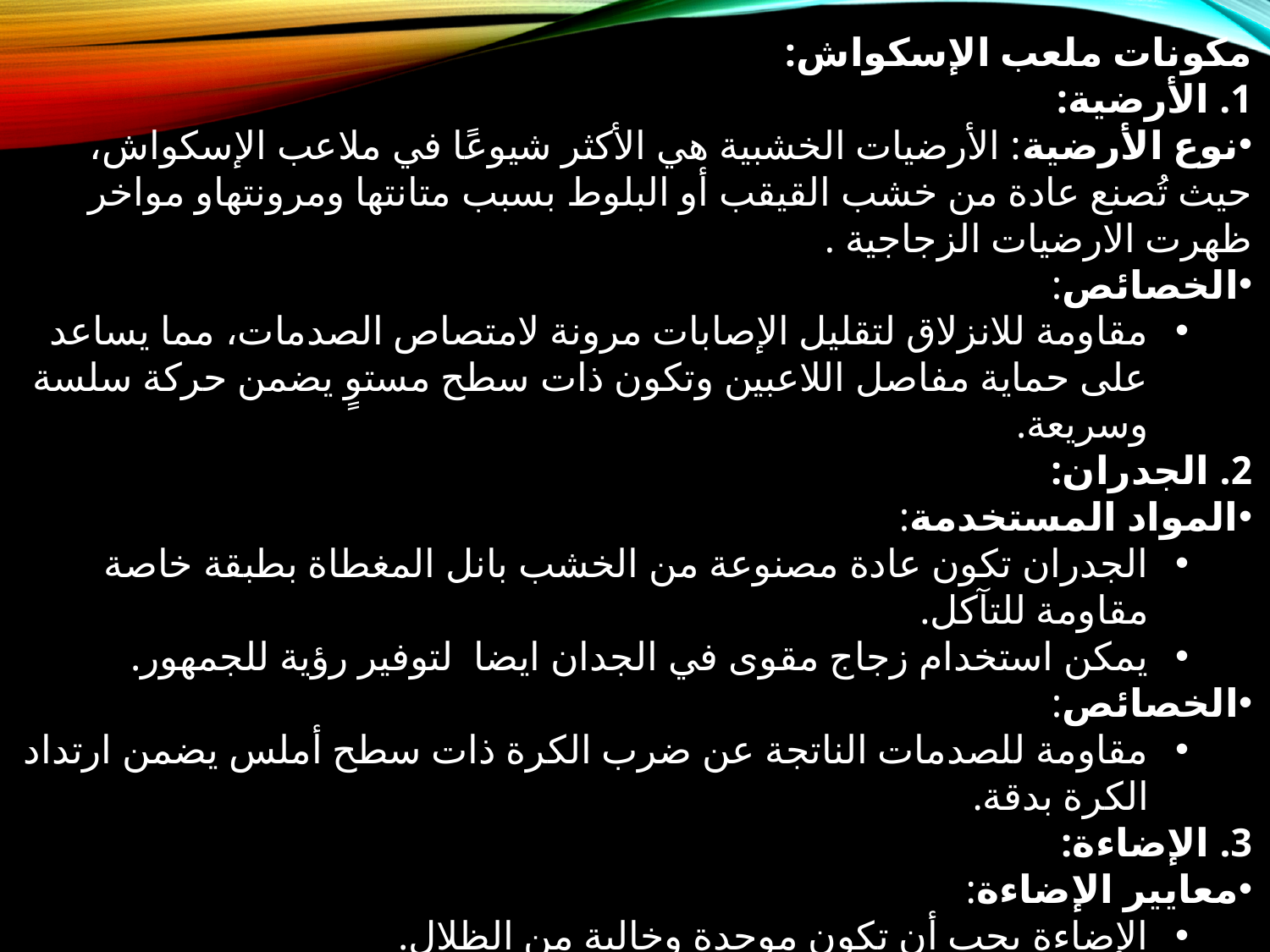

مكونات ملعب الإسكواش:
1. الأرضية:
نوع الأرضية: الأرضيات الخشبية هي الأكثر شيوعًا في ملاعب الإسكواش، حيث تُصنع عادة من خشب القيقب أو البلوط بسبب متانتها ومرونتهاو مواخر ظهرت الارضيات الزجاجية .
الخصائص:
مقاومة للانزلاق لتقليل الإصابات مرونة لامتصاص الصدمات، مما يساعد على حماية مفاصل اللاعبين وتكون ذات سطح مستوٍ يضمن حركة سلسة وسريعة.
2. الجدران:
المواد المستخدمة:
الجدران تكون عادة مصنوعة من الخشب بانل المغطاة بطبقة خاصة مقاومة للتآكل.
يمكن استخدام زجاج مقوى في الجدان ايضا  لتوفير رؤية للجمهور.
الخصائص:
مقاومة للصدمات الناتجة عن ضرب الكرة ذات سطح أملس يضمن ارتداد الكرة بدقة.
3. الإضاءة:
معايير الإضاءة:
الإضاءة يجب أن تكون موحدة وخالية من الظلال.
عادةً تكون الإضاءة باستخدام مصابيح LED لتوفير إضاءة قوية وطبيعية.
الموقع:
يتم تثبيت الإضاءة في السقف بشكل يضمن عدم انعكاس الضوء على اللاعبين.